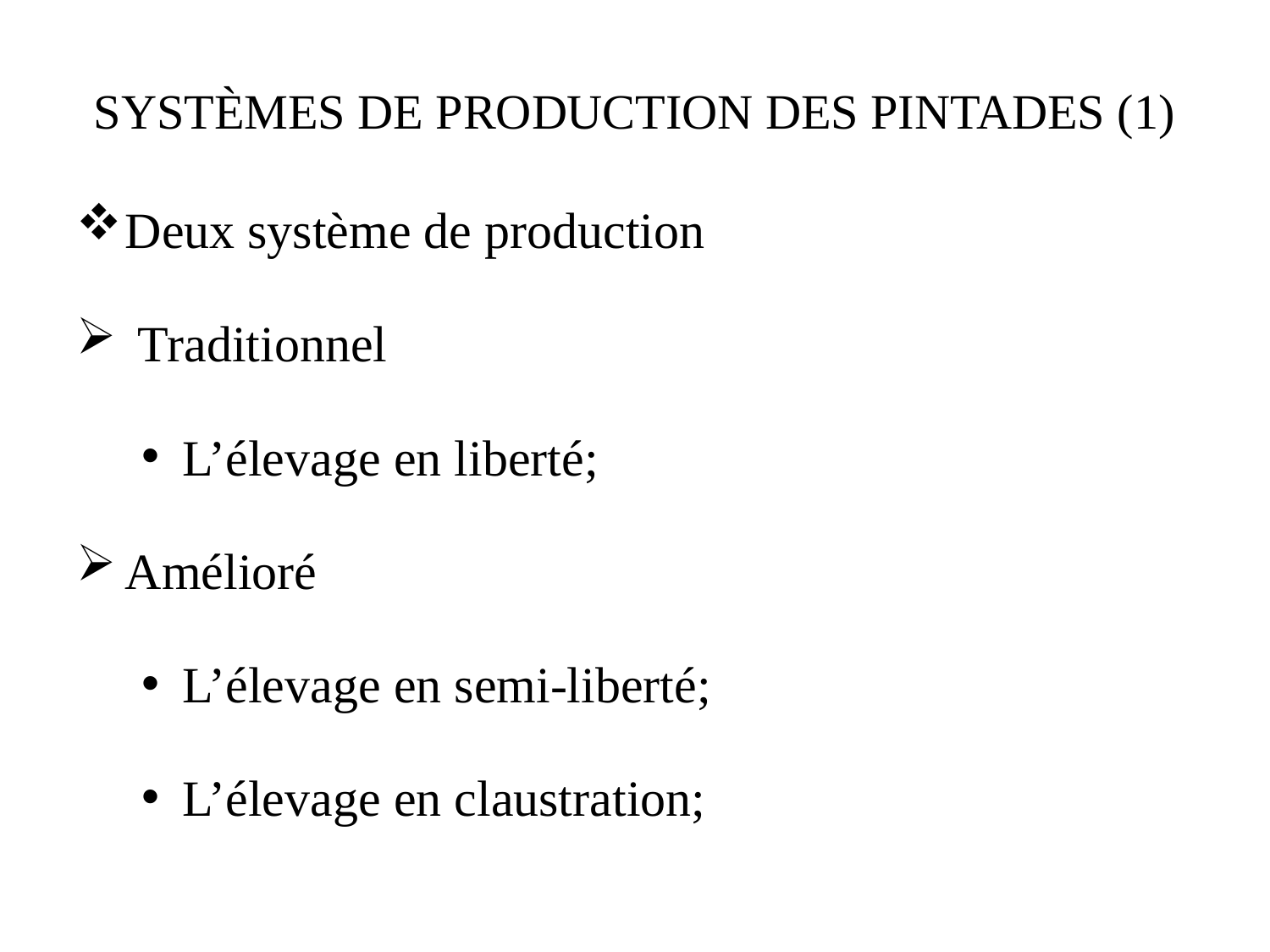

# SYSTÈMES DE PRODUCTION DES PINTADES (1)
Deux système de production
 Traditionnel
L’élevage en liberté;
Amélioré
L’élevage en semi-liberté;
L’élevage en claustration;